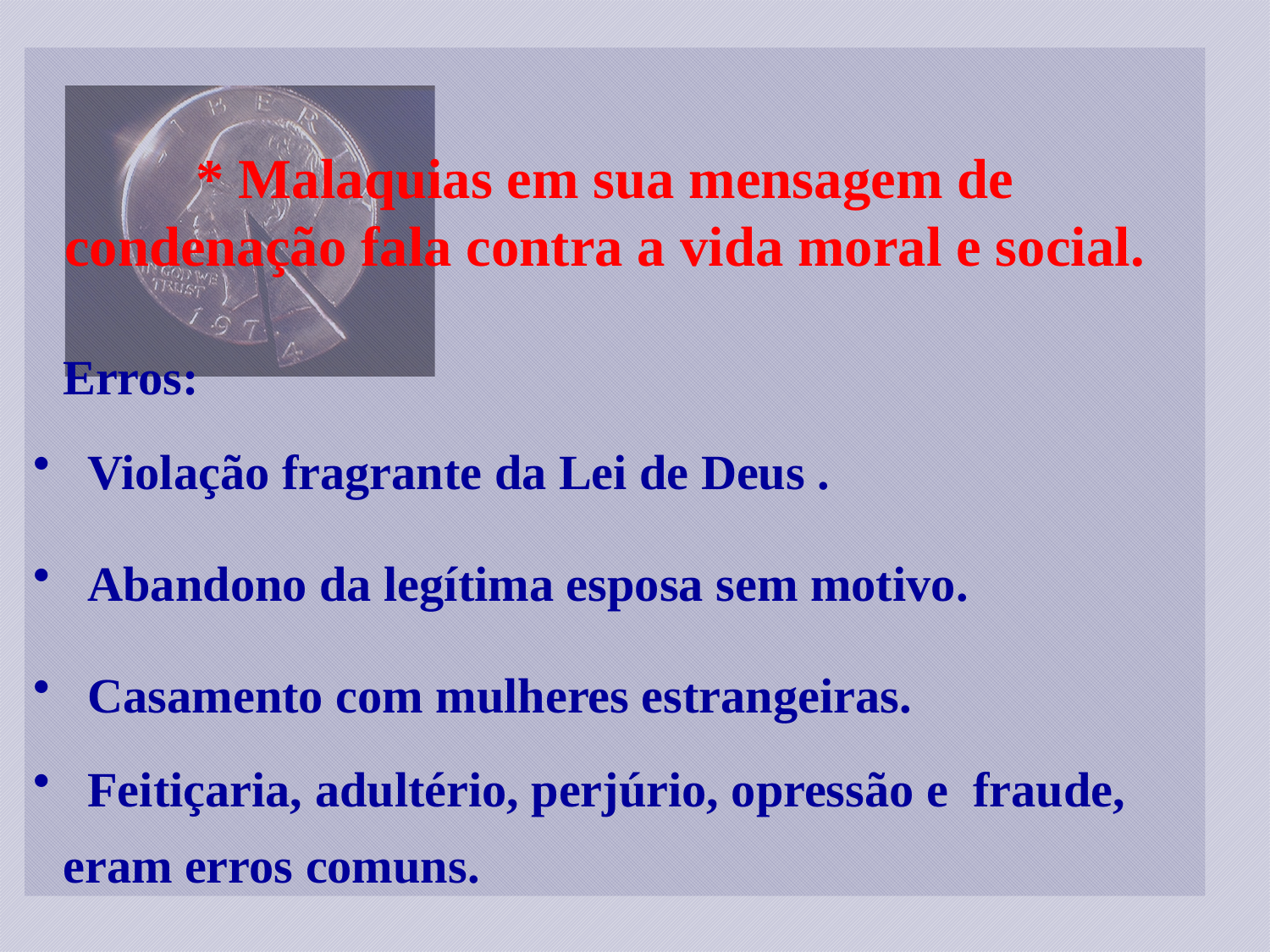

* Malaquias em sua mensagem de condenação fala contra a vida moral e social.

Erros:
  Violação fragrante da Lei de Deus .

  Abandono da legítima esposa sem motivo.

  Casamento com mulheres estrangeiras.

  Feitiçaria, adultério, perjúrio, opressão e  fraude, eram erros comuns.